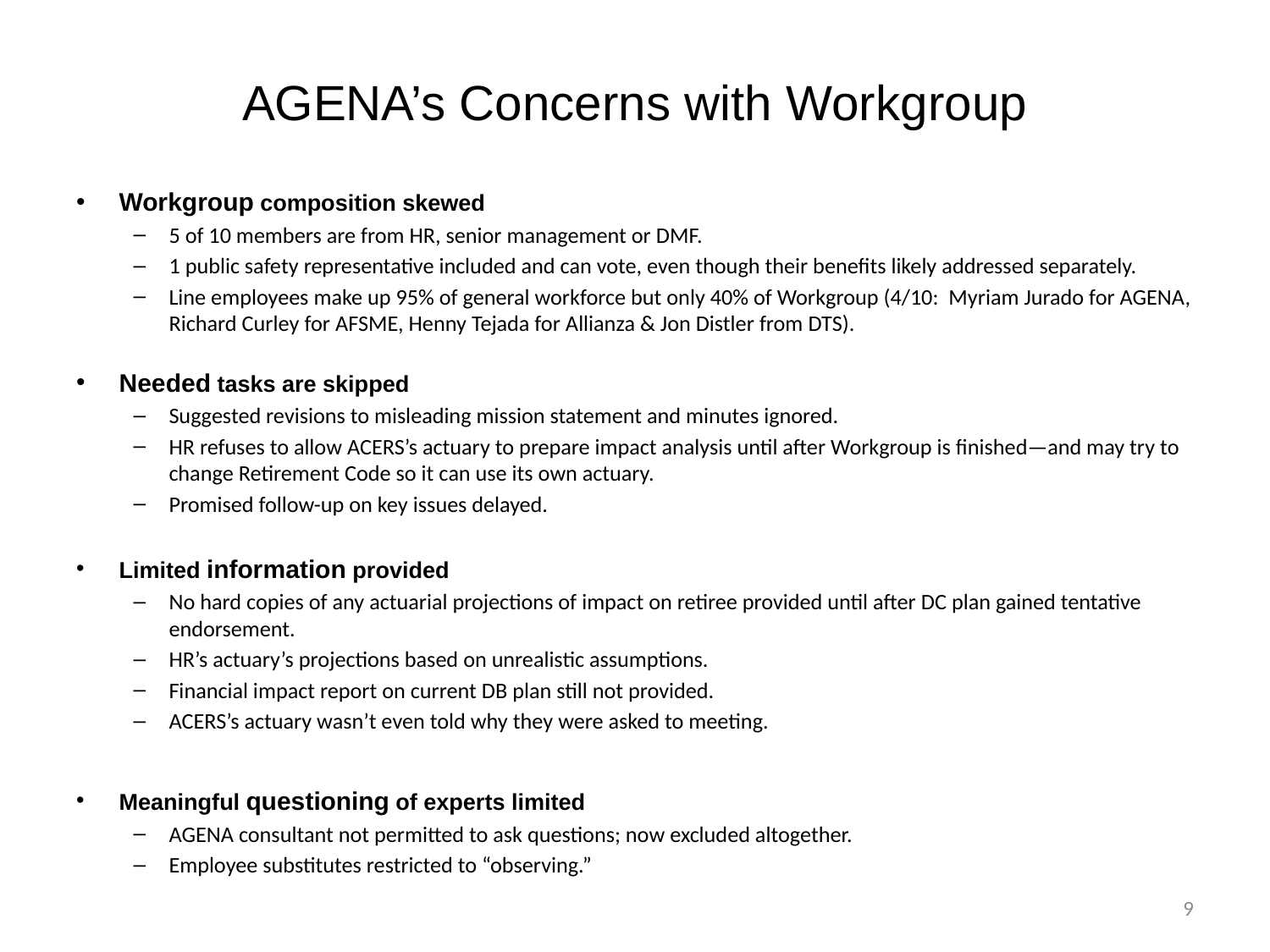

# AGENA’s Concerns with Workgroup
Workgroup composition skewed
5 of 10 members are from HR, senior management or DMF.
1 public safety representative included and can vote, even though their benefits likely addressed separately.
Line employees make up 95% of general workforce but only 40% of Workgroup (4/10:  Myriam Jurado for AGENA, Richard Curley for AFSME, Henny Tejada for Allianza & Jon Distler from DTS).

Needed tasks are skipped
Suggested revisions to misleading mission statement and minutes ignored.
HR refuses to allow ACERS’s actuary to prepare impact analysis until after Workgroup is finished—and may try to change Retirement Code so it can use its own actuary.
Promised follow-up on key issues delayed.

Limited information provided
No hard copies of any actuarial projections of impact on retiree provided until after DC plan gained tentative endorsement.
HR’s actuary’s projections based on unrealistic assumptions.
Financial impact report on current DB plan still not provided.
ACERS’s actuary wasn’t even told why they were asked to meeting.

Meaningful questioning of experts limited
AGENA consultant not permitted to ask questions; now excluded altogether.
Employee substitutes restricted to “observing.”

9